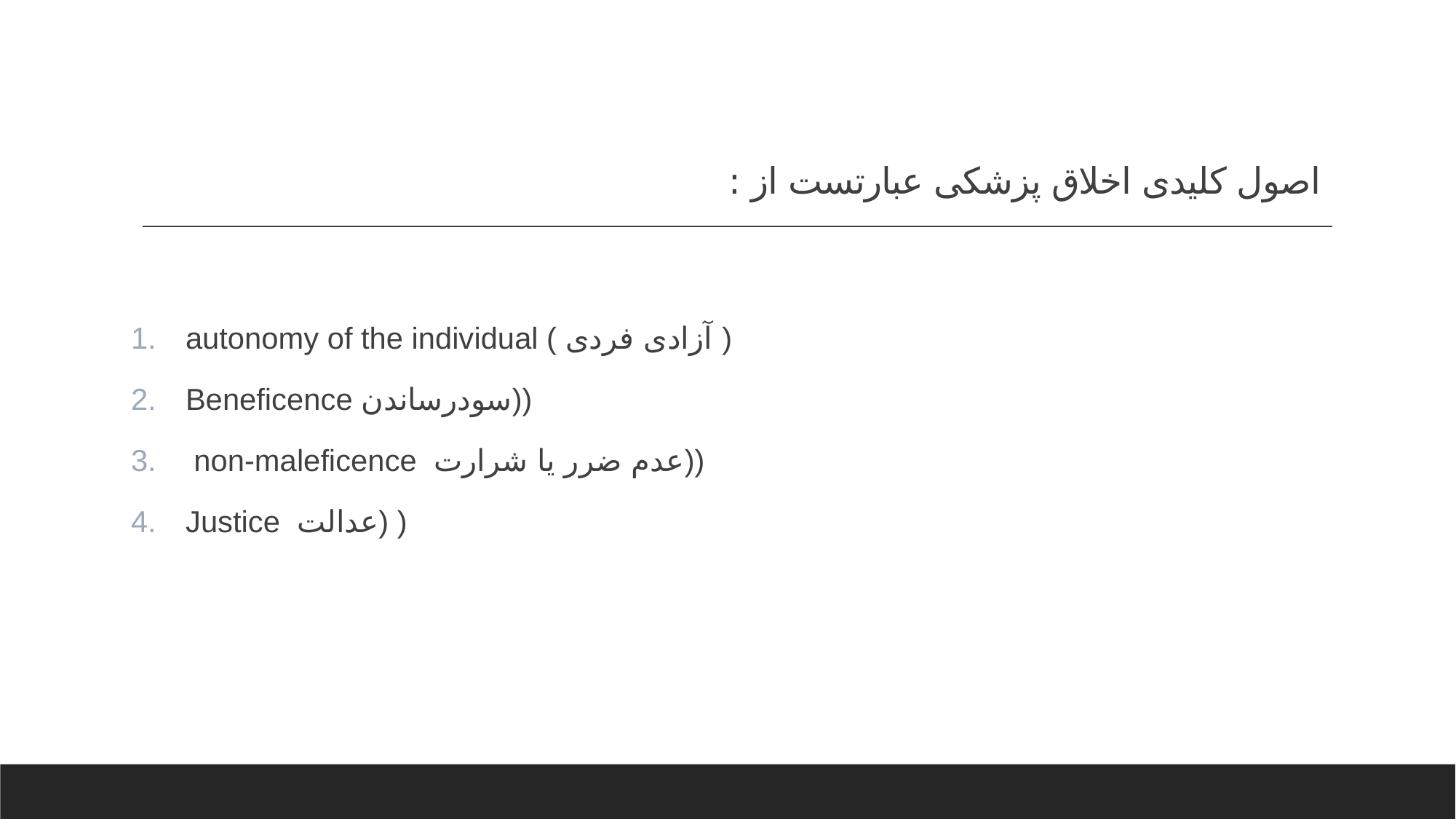

# اصول کلیدی اخلاق پزشکی عبارتست از :

autonomy of the individual ( آزادی فردی )
Beneficence سودرساندن))
 non-maleficence  عدم ضرر یا شرارت))
Justice  عدالت) )